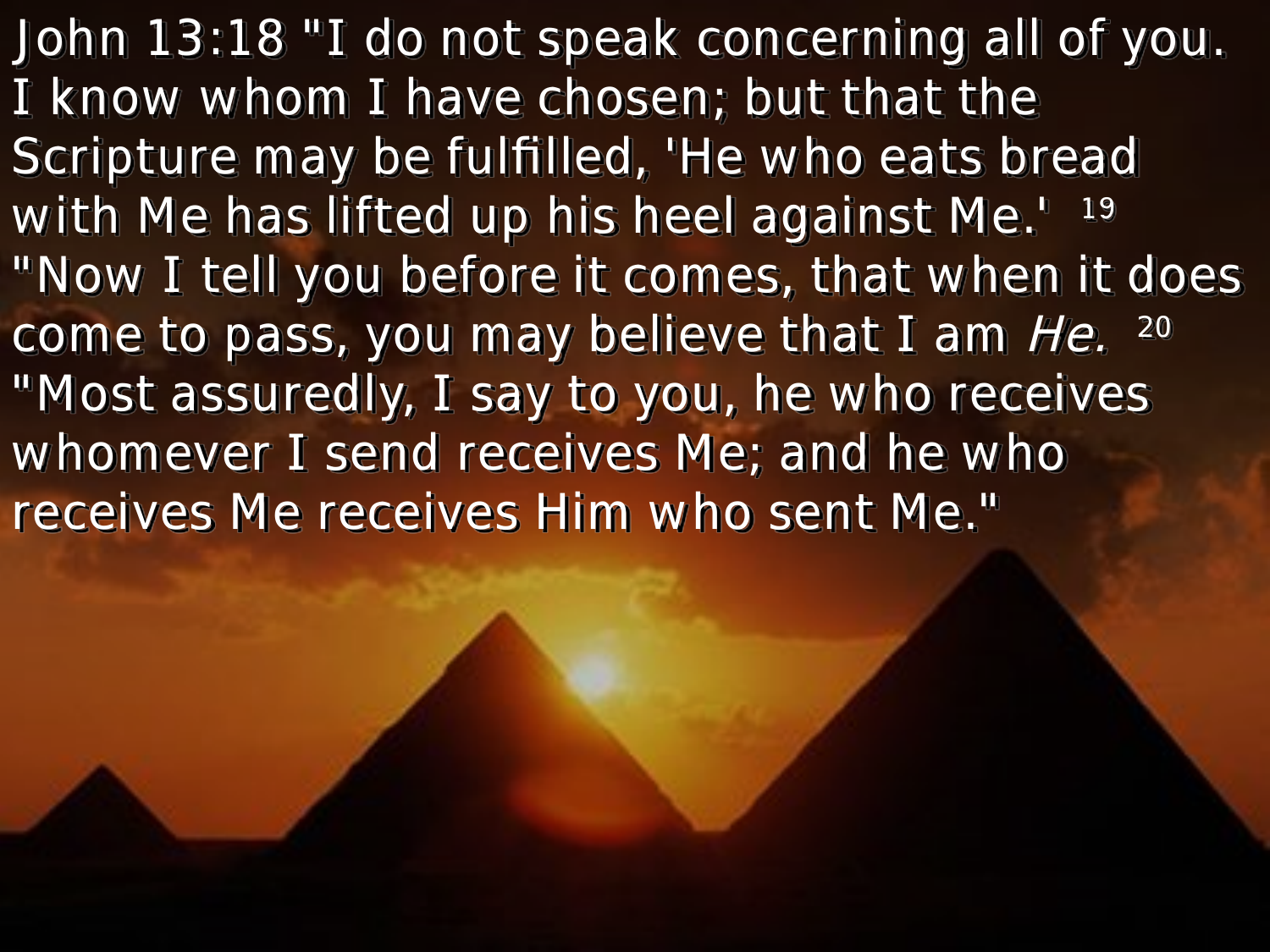

John 13:18 "I do not speak concerning all of you. I know whom I have chosen; but that the Scripture may be fulfilled, 'He who eats bread with Me has lifted up his heel against Me.'  19 "Now I tell you before it comes, that when it does come to pass, you may believe that I am He.  20 "Most assuredly, I say to you, he who receives whomever I send receives Me; and he who receives Me receives Him who sent Me."